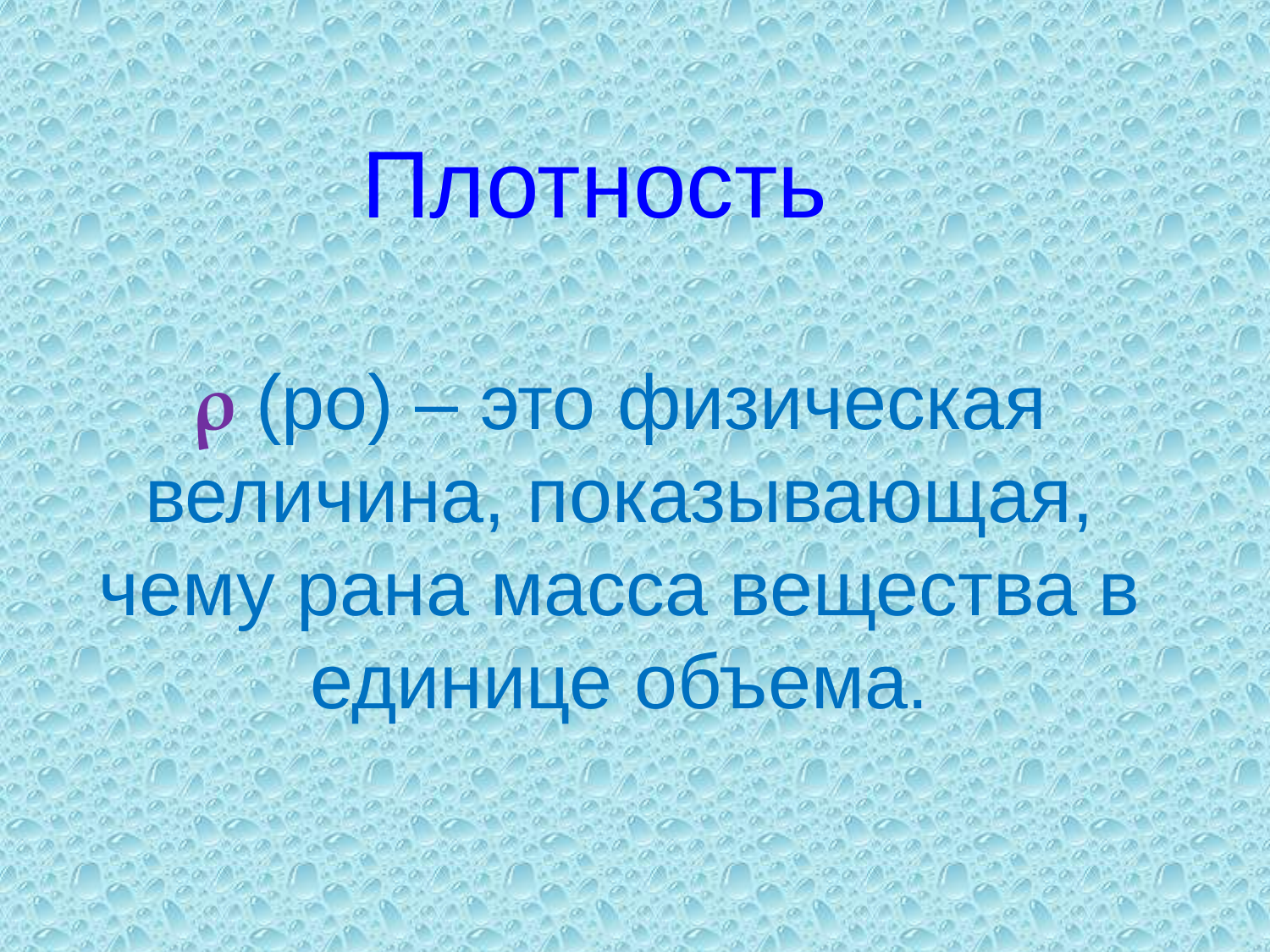

Плотность
ρ (ро) – это физическая величина, показывающая, чему рана масса вещества в единице объема.